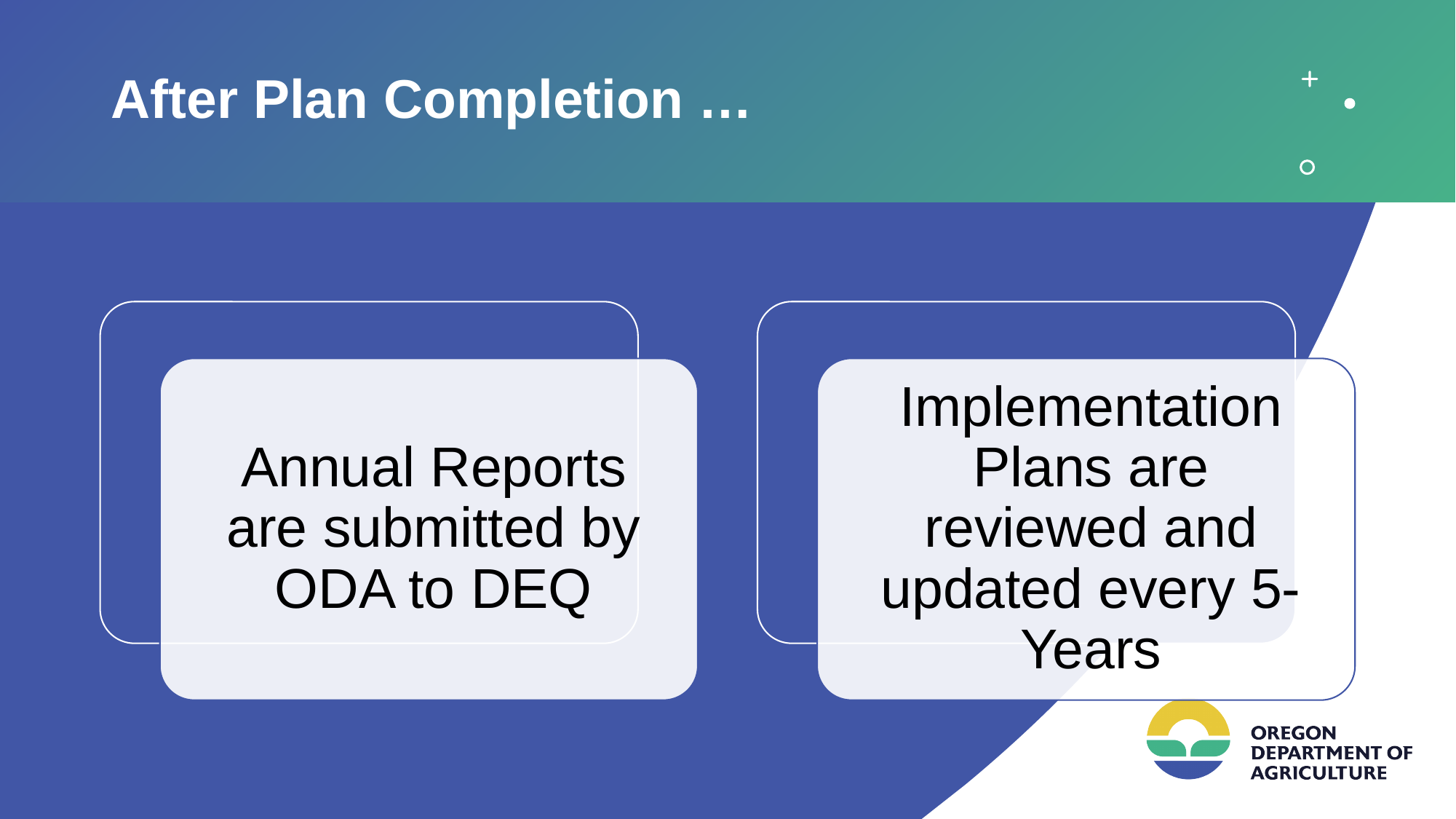

# After Plan Completion …

Annual Reports are submitted by ODA to DEQ
Implementation Plans are reviewed and updated every 5-Years